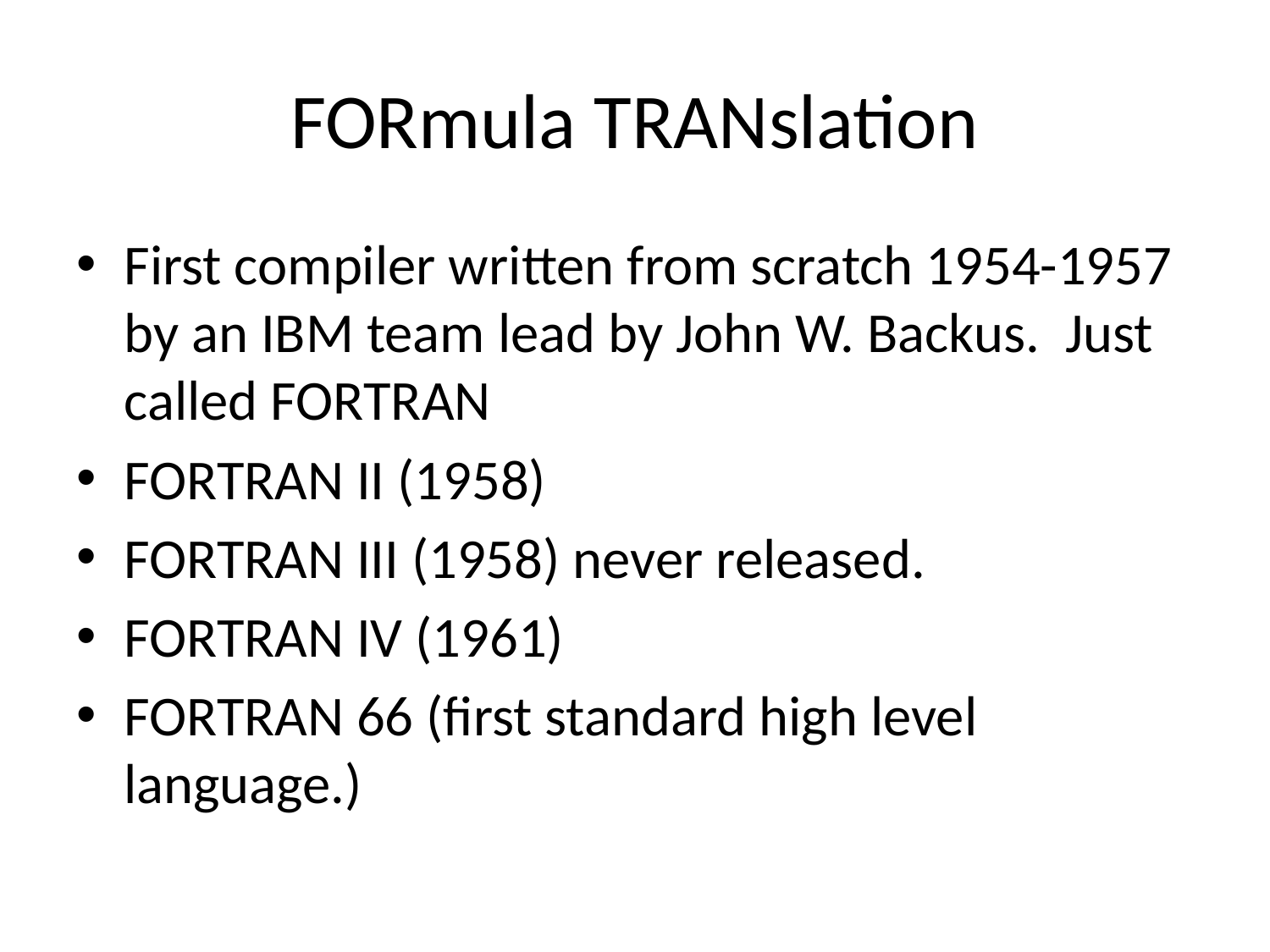

# FORmula TRANslation
First compiler written from scratch 1954-1957 by an IBM team lead by John W. Backus.  Just called FORTRAN
FORTRAN II (1958)
FORTRAN III (1958) never released.
FORTRAN IV (1961)
FORTRAN 66 (first standard high level language.)